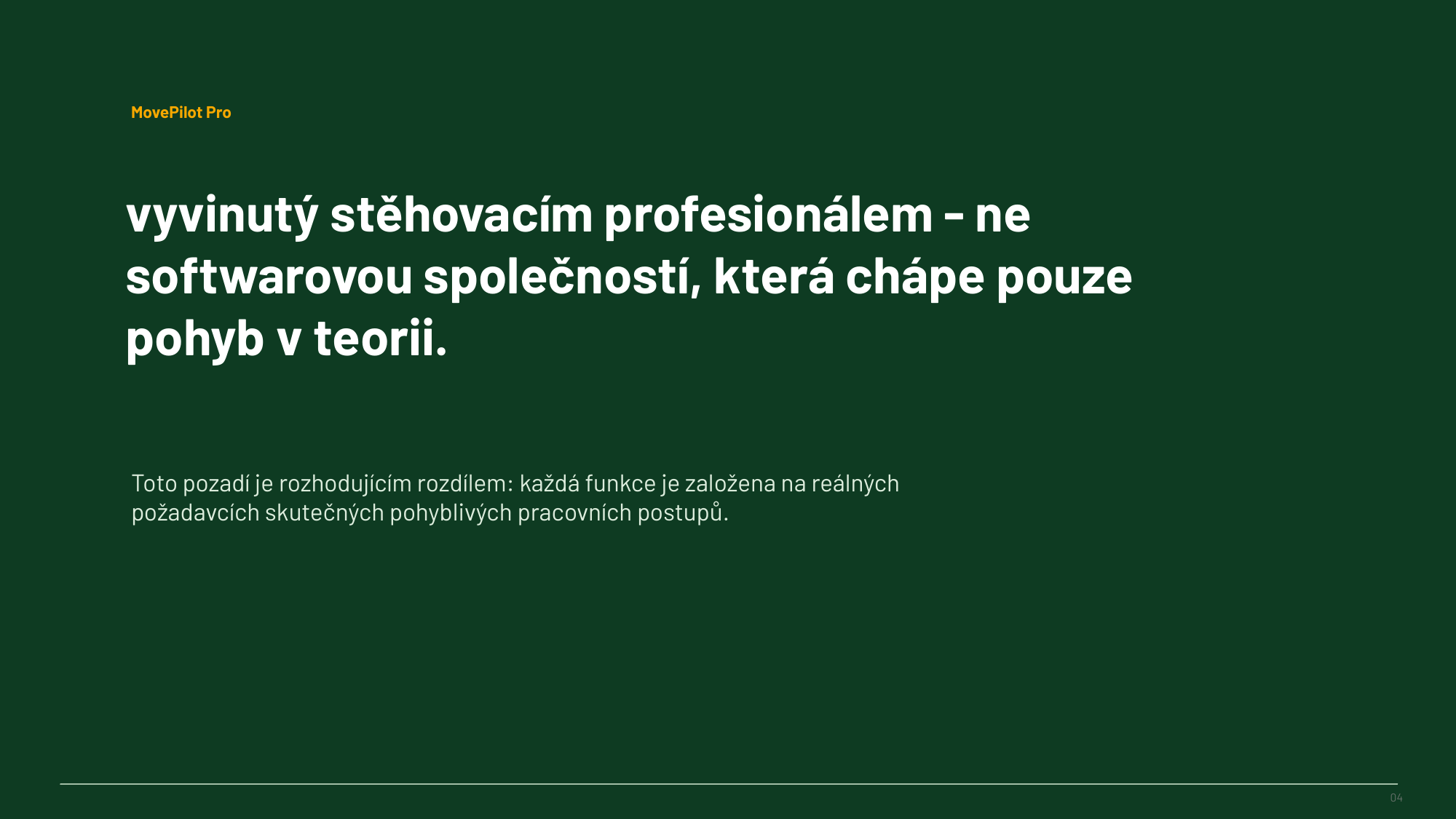

MovePilot Pro 4.0
MovePilot Pro
vyvinutý stěhovacím profesionálem - ne softwarovou společností, která chápe pouze pohyb v teorii.
Toto pozadí je rozhodujícím rozdílem: každá funkce je založena na reálných požadavcích skutečných pohyblivých pracovních postupů.

04